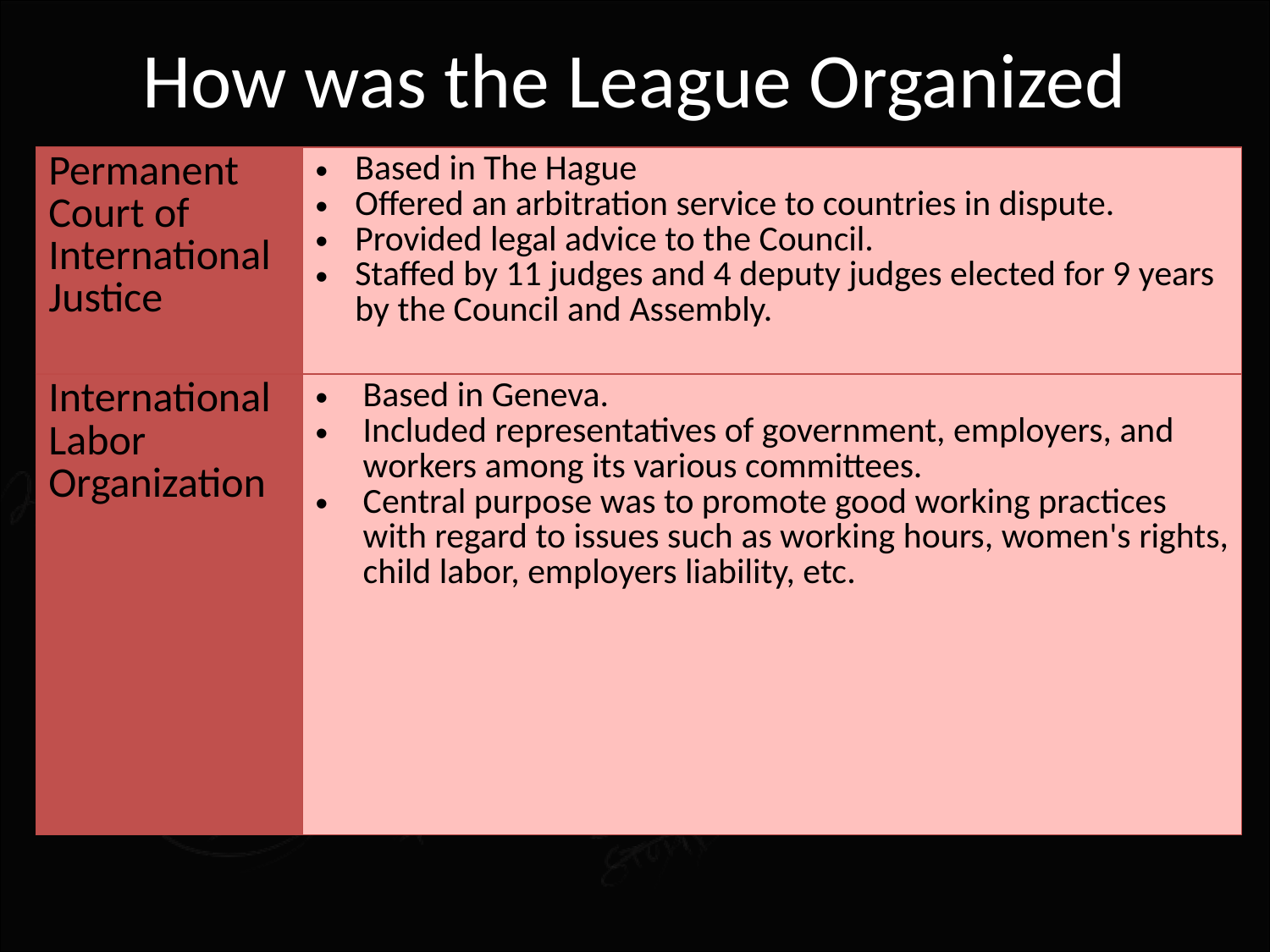

# How was the League Organized
| Permanent Court of International Justice | Based in The Hague Offered an arbitration service to countries in dispute. Provided legal advice to the Council. Staffed by 11 judges and 4 deputy judges elected for 9 years by the Council and Assembly. |
| --- | --- |
| International Labor Organization | Based in Geneva. Included representatives of government, employers, and workers among its various committees. Central purpose was to promote good working practices with regard to issues such as working hours, women's rights, child labor, employers liability, etc. |